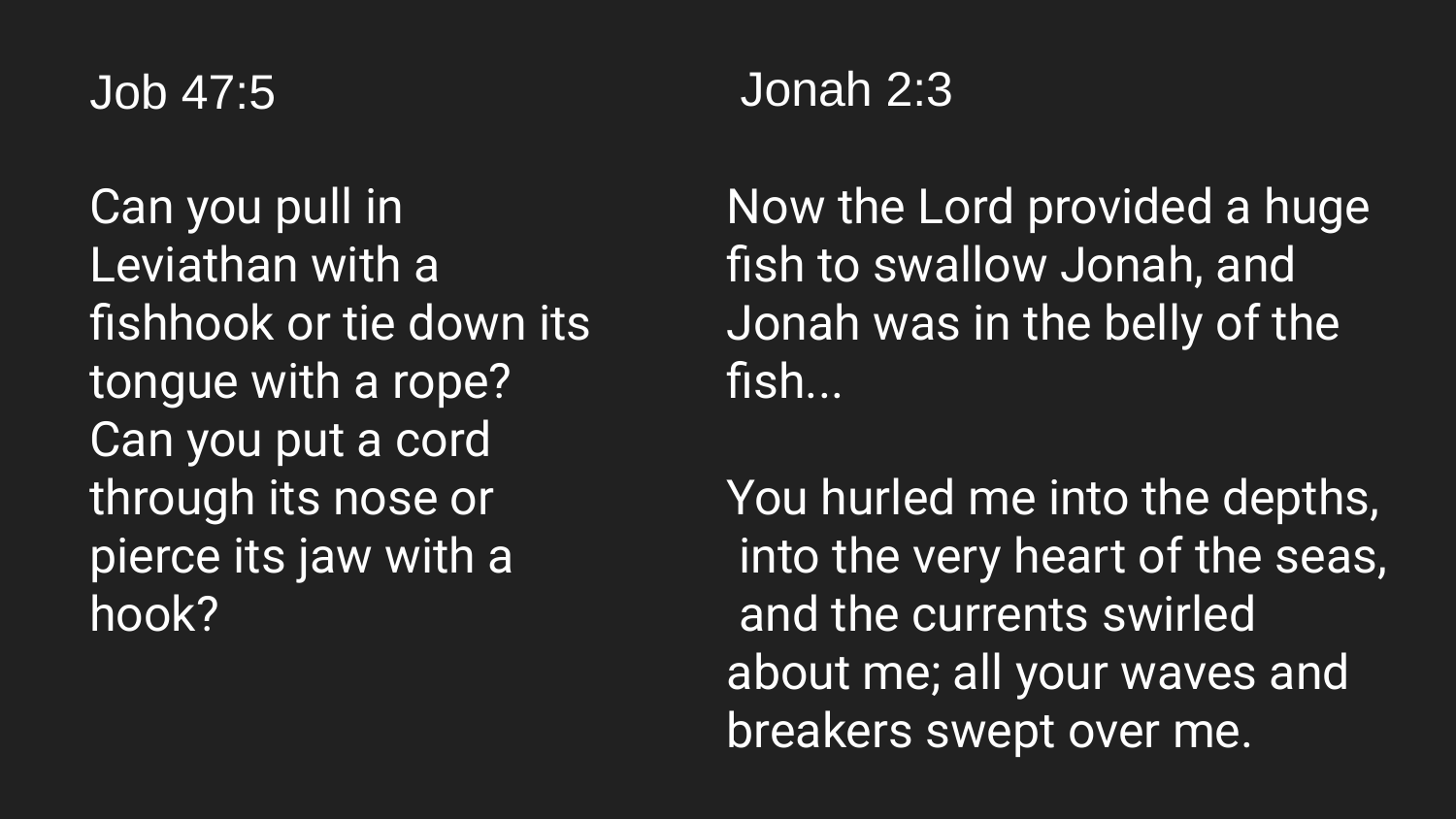

Jonah 2:3
Job 47:5
Can you pull in Leviathan with a fishhook or tie down its tongue with a rope?
Can you put a cord through its nose or pierce its jaw with a hook?

Now the Lord provided a huge fish to swallow Jonah, and Jonah was in the belly of the fish...

You hurled me into the depths,
 into the very heart of the seas,
 and the currents swirled about me; all your waves and breakers swept over me.